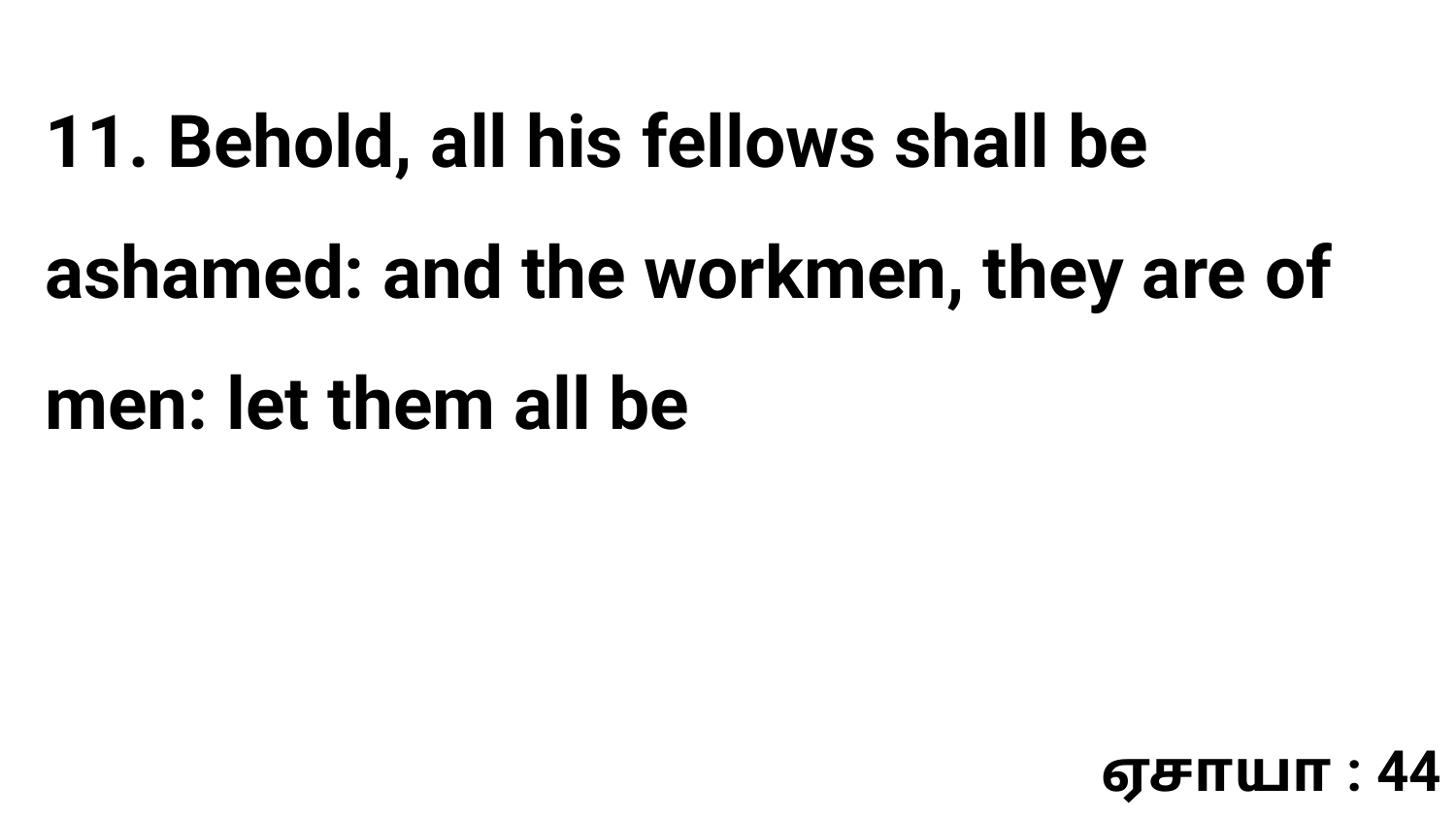

11. Behold, all his fellows shall be ashamed: and the workmen, they are of men: let them all be
ஏசாயா : 44